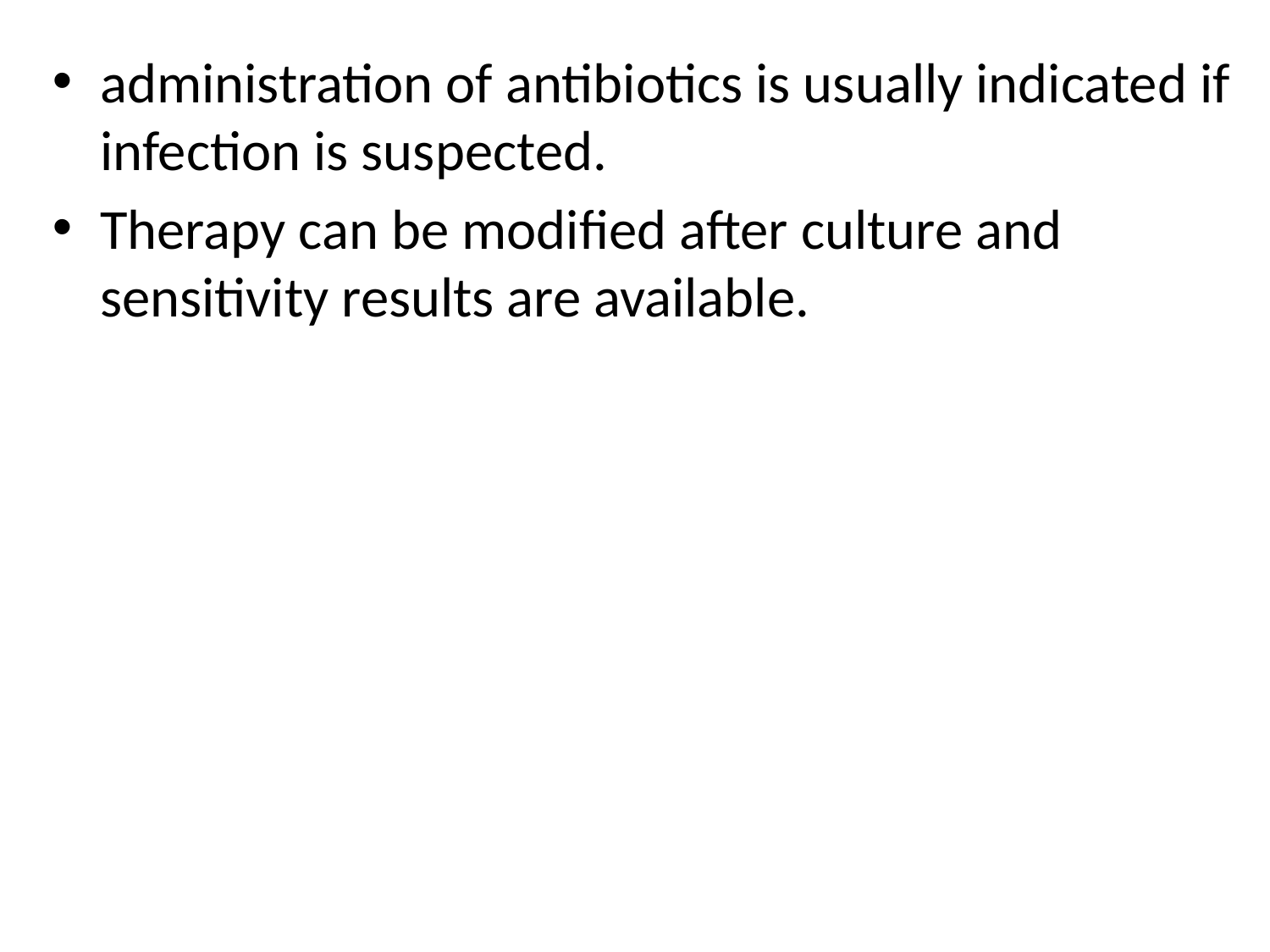

administration of antibiotics is usually indicated if infection is suspected.
Therapy can be modified after culture and sensitivity results are available.